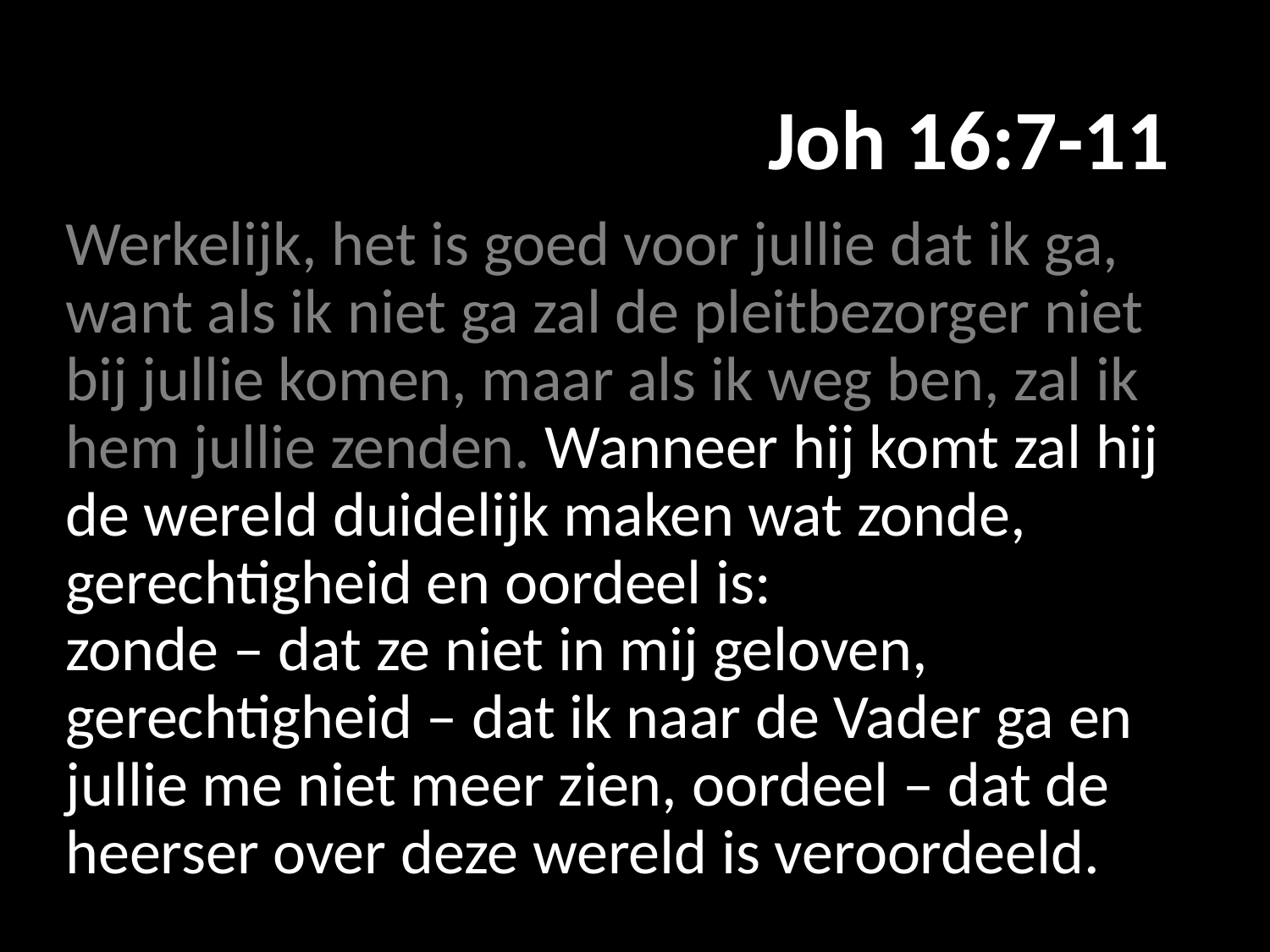

# Joh 16:7-11
Werkelijk, het is goed voor jullie dat ik ga, want als ik niet ga zal de pleitbezorger niet bij jullie komen, maar als ik weg ben, zal ik hem jullie zenden. Wanneer hij komt zal hij de wereld duidelijk maken wat zonde, gerechtigheid en oordeel is: 
zonde – dat ze niet in mij geloven, gerechtigheid – dat ik naar de Vader ga en jullie me niet meer zien, oordeel – dat de heerser over deze wereld is veroordeeld.